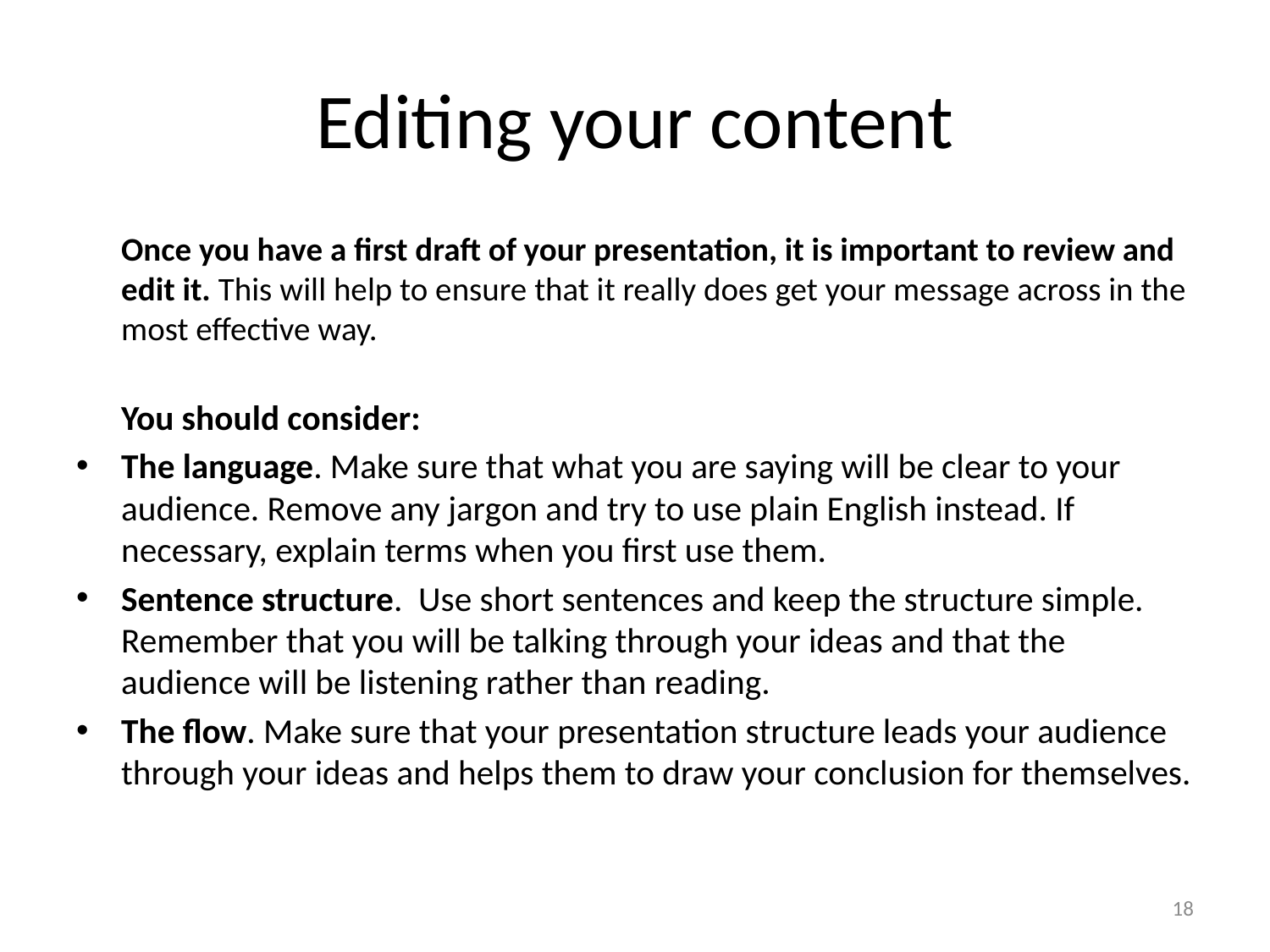

# Editing your content
	Once you have a first draft of your presentation, it is important to review and edit it. This will help to ensure that it really does get your message across in the most effective way.

	You should consider:
The language. Make sure that what you are saying will be clear to your audience. Remove any jargon and try to use plain English instead. If necessary, explain terms when you first use them.
Sentence structure.  Use short sentences and keep the structure simple. Remember that you will be talking through your ideas and that the audience will be listening rather than reading.
The flow. Make sure that your presentation structure leads your audience through your ideas and helps them to draw your conclusion for themselves.
18